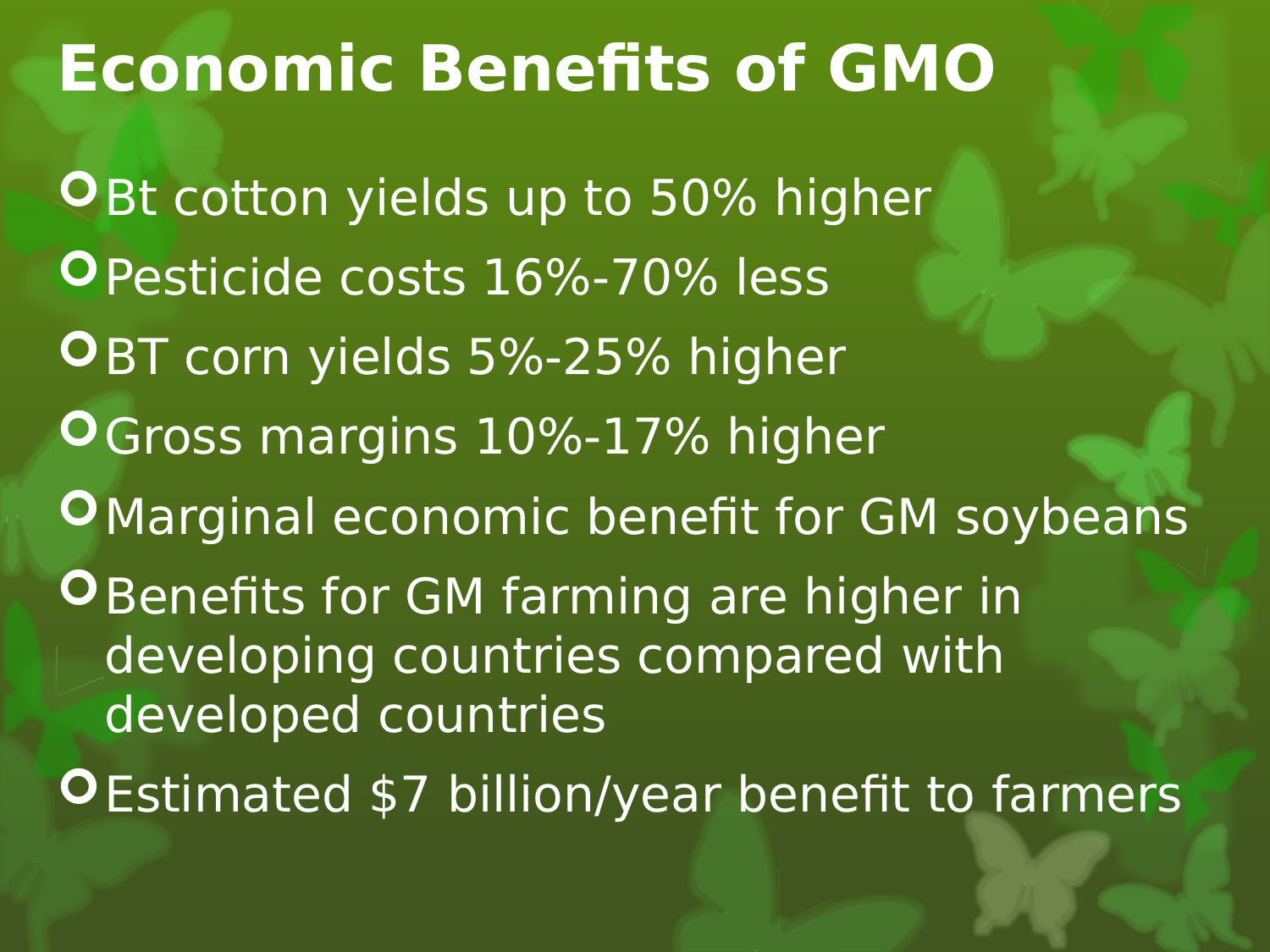

# Economic Benefits of GMO
Bt cotton yields up to 50% higher
Pesticide costs 16%-70% less
BT corn yields 5%-25% higher
Gross margins 10%-17% higher
Marginal economic benefit for GM soybeans
Benefits for GM farming are higher in developing countries compared with developed countries
Estimated $7 billion/year benefit to farmers